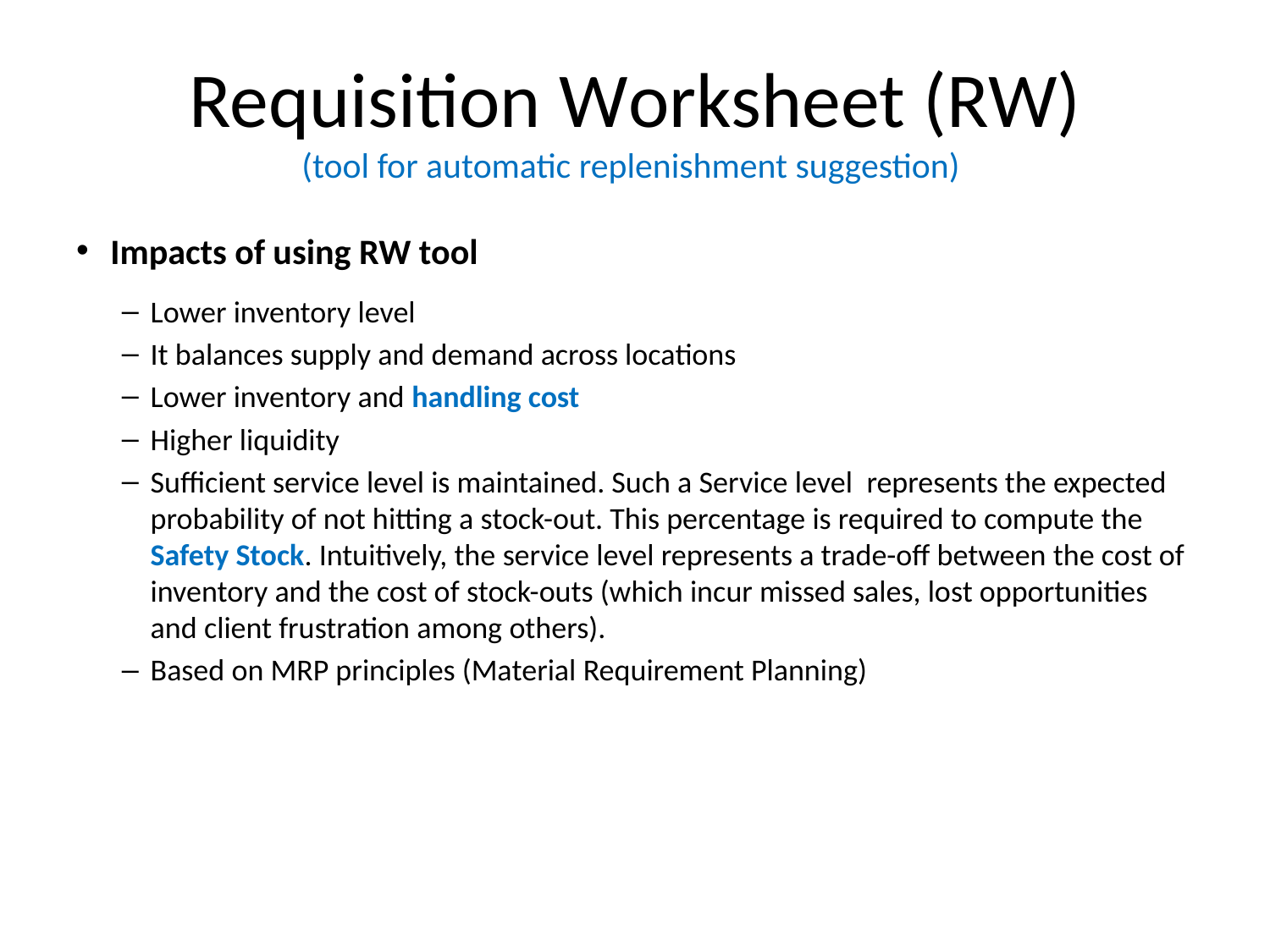

# Requisition Worksheet (RW) (tool for automatic replenishment suggestion)
Impacts of using RW tool

Lower inventory level
It balances supply and demand across locations
Lower inventory and handling cost
Higher liquidity
Sufficient service level is maintained. Such a Service level  represents the expected probability of not hitting a stock-out. This percentage is required to compute the Safety Stock. Intuitively, the service level represents a trade-off between the cost of inventory and the cost of stock-outs (which incur missed sales, lost opportunities and client frustration among others).
Based on MRP principles (Material Requirement Planning)